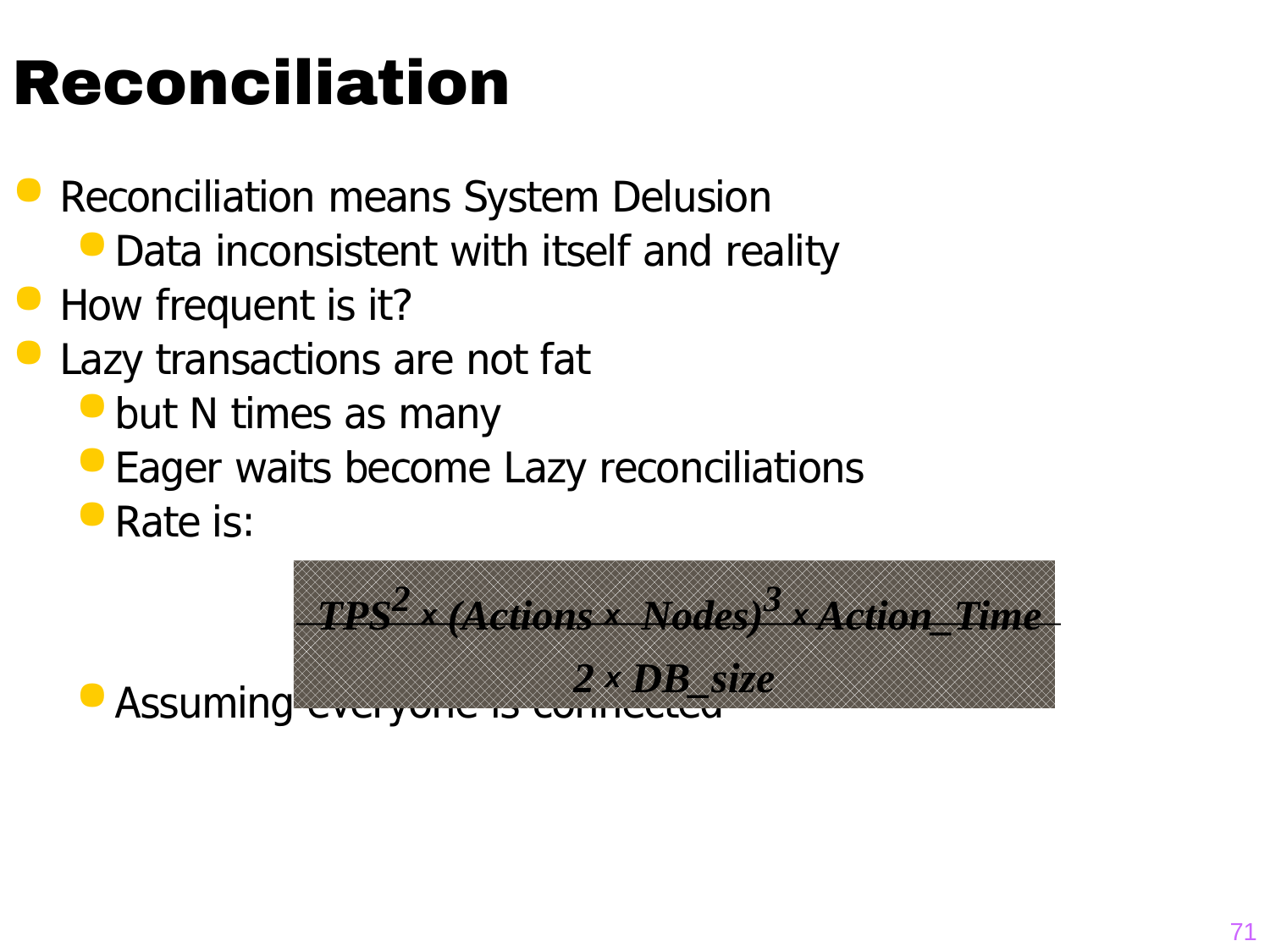

# Reconciliation
Reconciliation means System Delusion
Data inconsistent with itself and reality
How frequent is it?
Lazy transactions are not fat
but N times as many
Eager waits become Lazy reconciliations
Rate is:

Assuming everyone is connected
 TPS2 x (Actions x  Nodes)3 x Action_Time
2 x DB_size

71